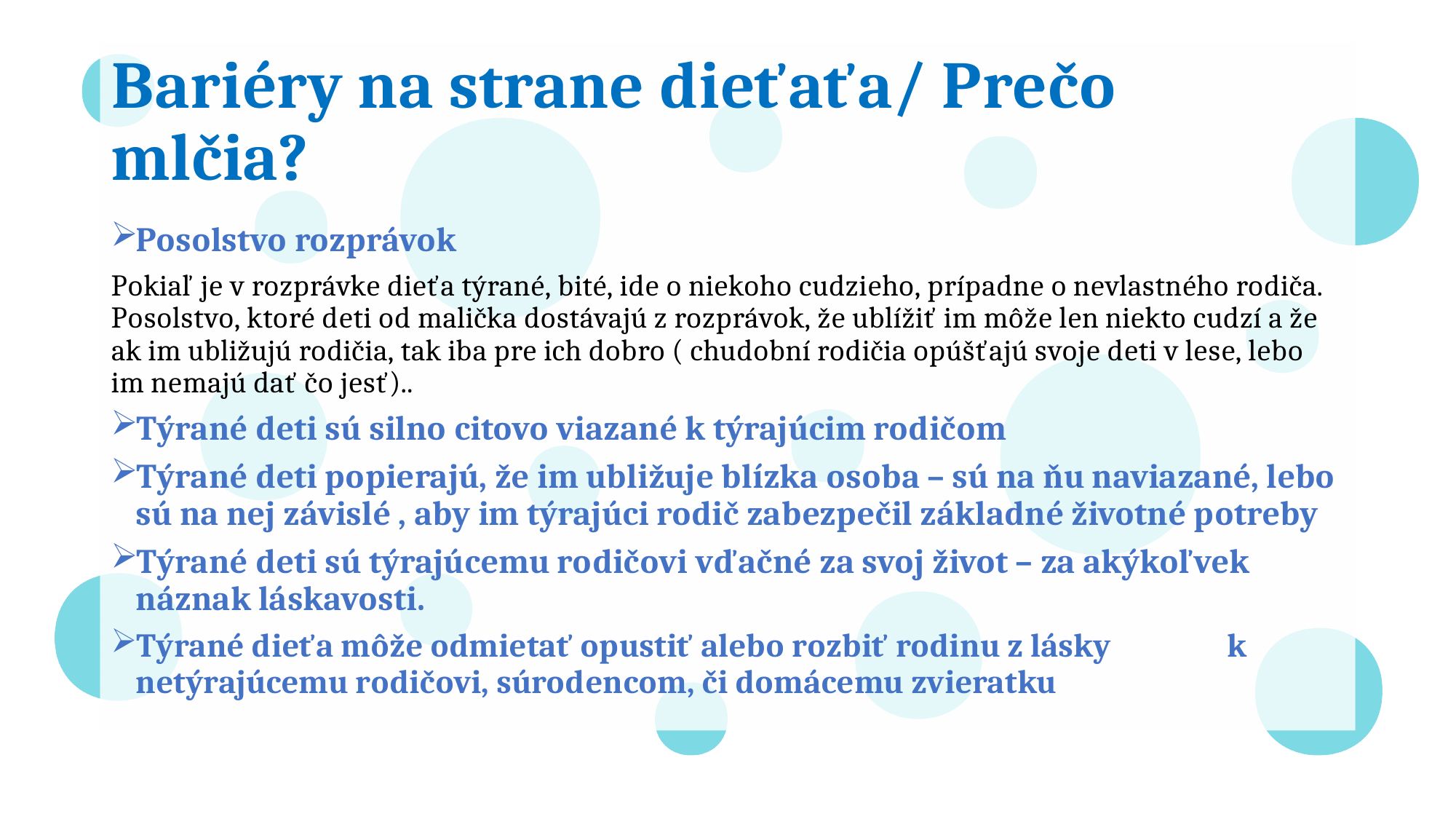

# Bariéry na strane dieťaťa/ Prečo  mlčia?

Posolstvo rozprávok
Pokiaľ je v rozprávke dieťa týrané, bité, ide o niekoho cudzieho, prípadne o nevlastného rodiča. Posolstvo, ktoré deti od malička dostávajú z rozprávok, že ublížiť im môže len niekto cudzí a že ak im ubližujú rodičia, tak iba pre ich dobro ( chudobní rodičia opúšťajú svoje deti v lese, lebo im nemajú dať čo jesť)..
Týrané deti sú silno citovo viazané k týrajúcim rodičom
Týrané deti popierajú, že im ubližuje blízka osoba – sú na ňu naviazané, lebo sú na nej závislé , aby im týrajúci rodič zabezpečil základné životné potreby
Týrané deti sú týrajúcemu rodičovi vďačné za svoj život – za akýkoľvek náznak láskavosti.
Týrané dieťa môže odmietať opustiť alebo rozbiť rodinu z lásky                k netýrajúcemu rodičovi, súrodencom, či domácemu zvieratku